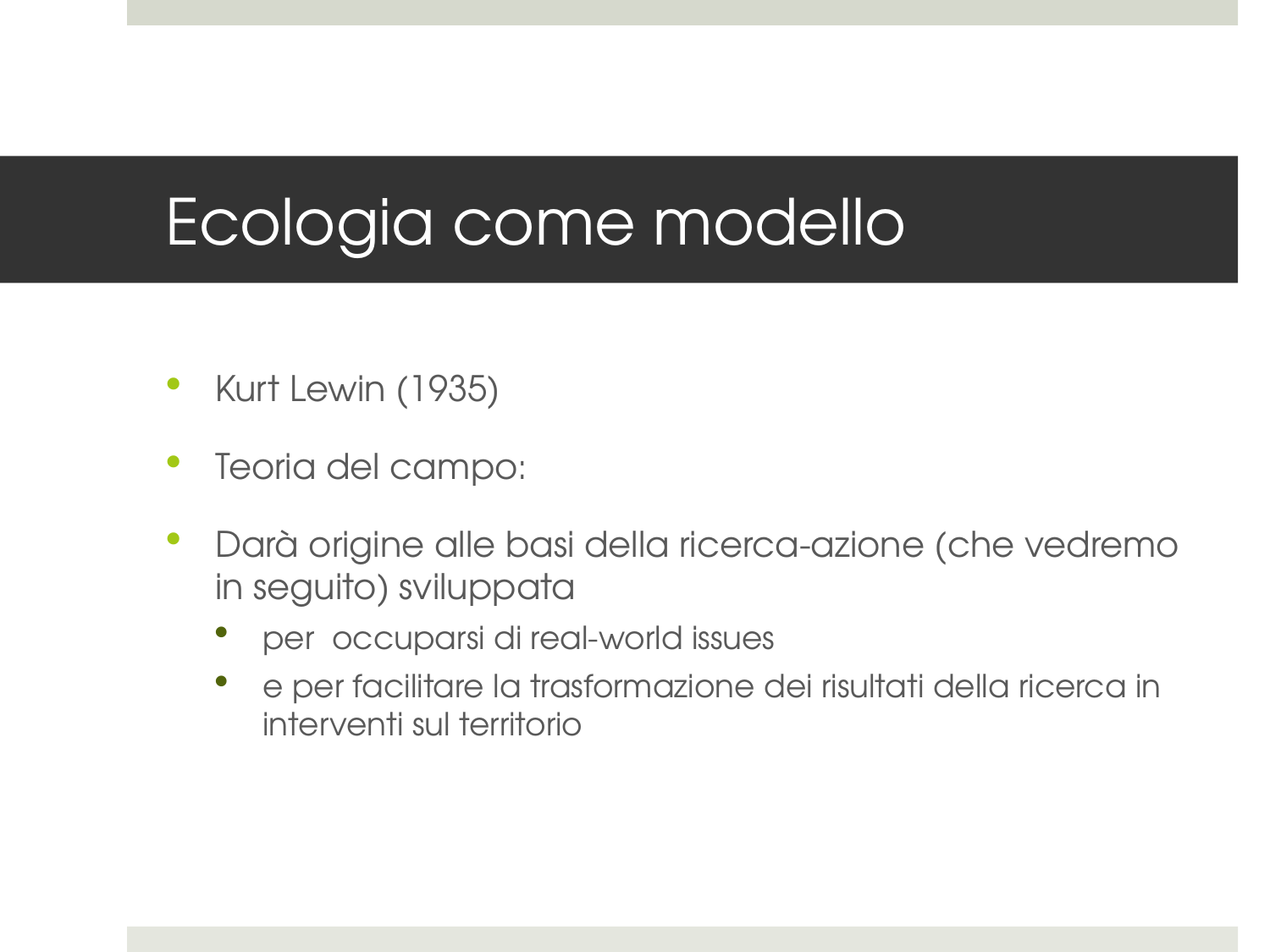

# Ecologia come modello
Kurt Lewin (1935)
Teoria del campo:
Darà origine alle basi della ricerca-azione (che vedremo in seguito) sviluppata
per  occuparsi di real-world issues
e per facilitare la trasformazione dei risultati della ricerca in interventi sul territorio